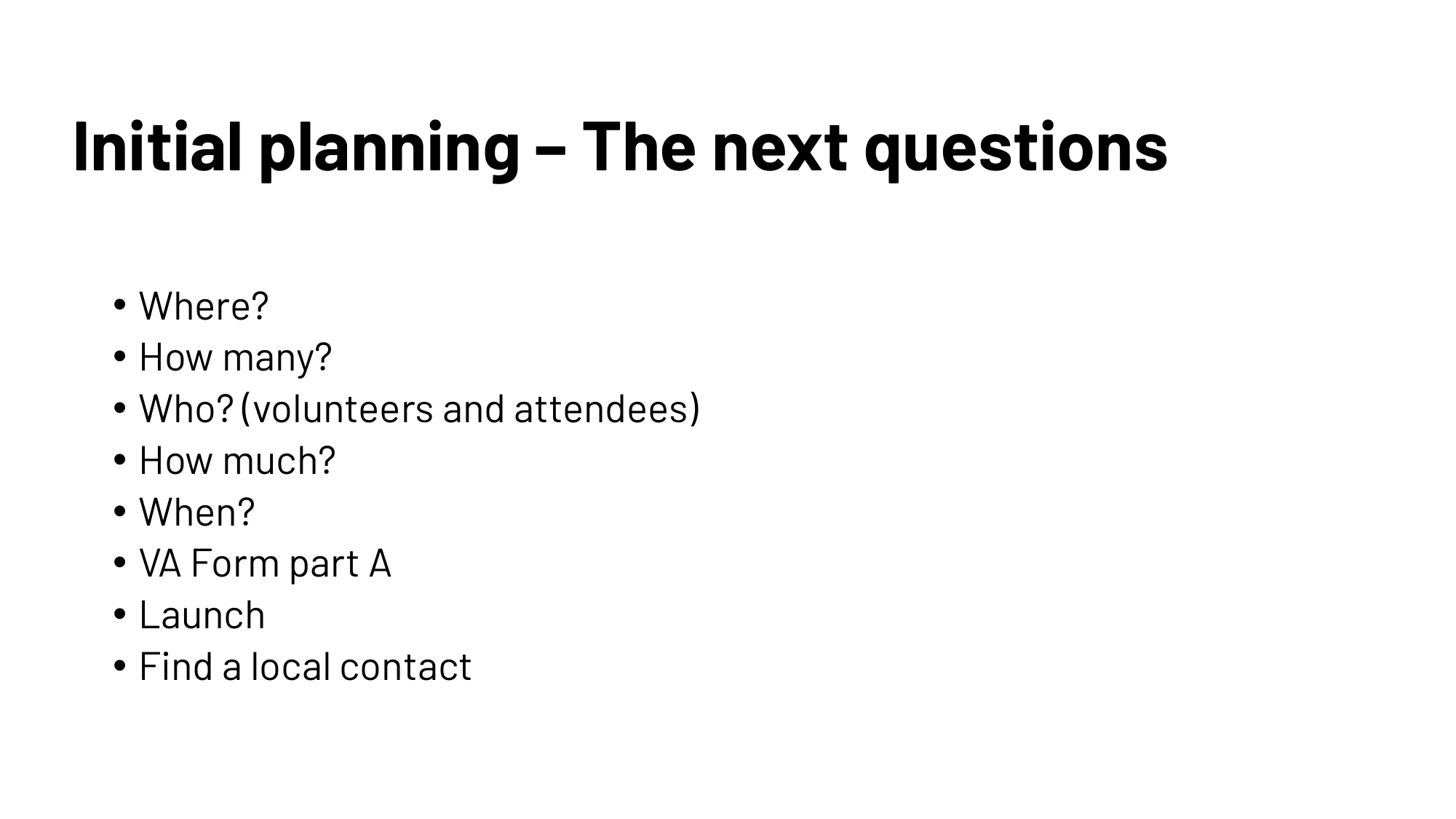

Initial planning – The next questions
Where?
How many?
Who? (volunteers and attendees)
How much?
When?
VA Form part A
Launch
Find a local contact